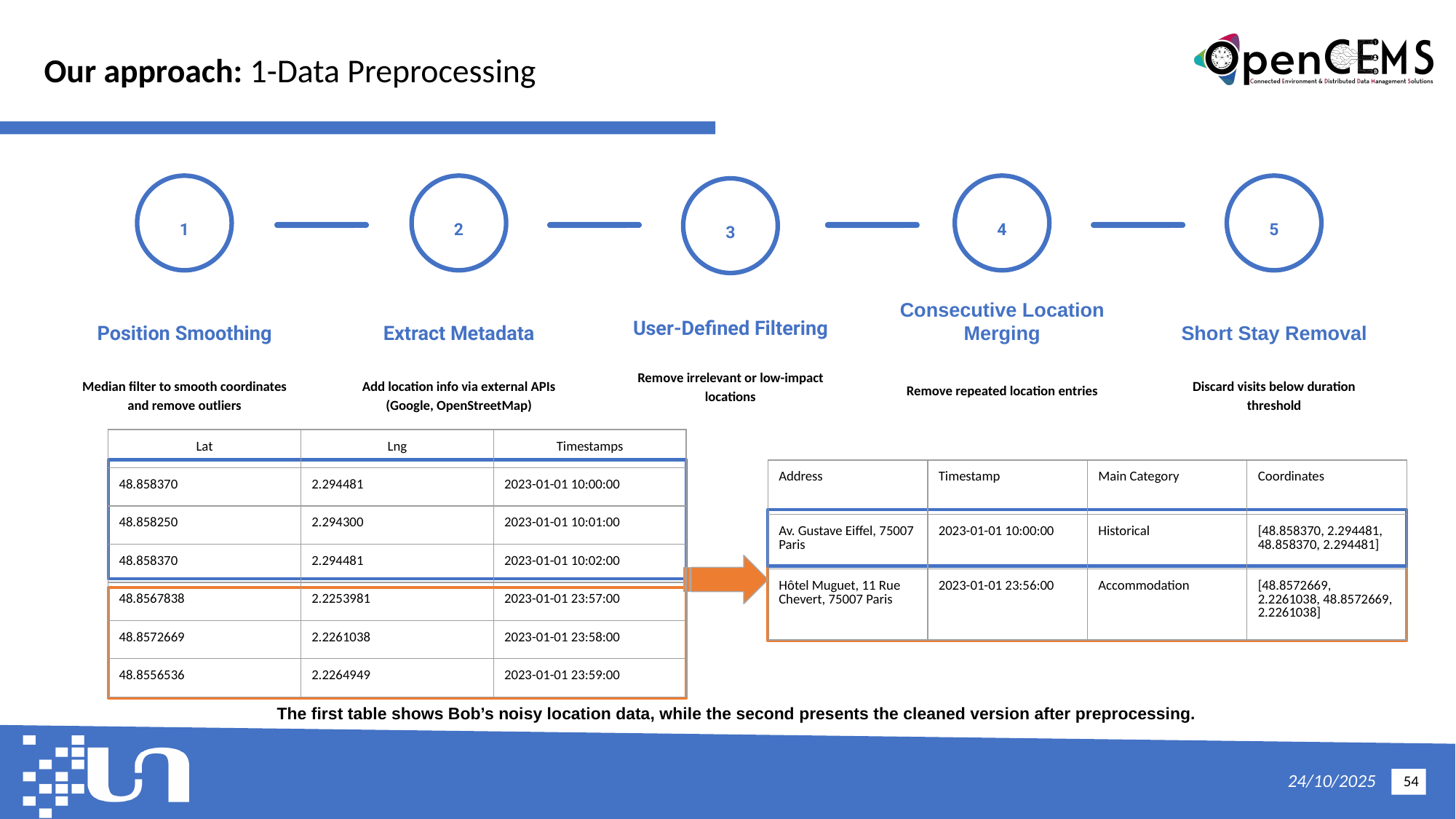

# Our approach: 1-Data Preprocessing

1
Position Smoothing
Median filter to smooth coordinates and remove outliers

2
Extract Metadata
Add location info via external APIs (Google, OpenStreetMap)

4

Consecutive Location Merging

5
Short Stay Removal
Discard visits below duration threshold

3
User-Defined Filtering

Remove irrelevant or low-impact locations

Remove repeated location entries
| Lat | Lng | Timestamps |
| --- | --- | --- |
| 48.858370 | 2.294481 | 2023-01-01 10:00:00 |
| 48.858250 | 2.294300 | 2023-01-01 10:01:00 |
| 48.858370 | 2.294481 | 2023-01-01 10:02:00 |
| 48.8567838 | 2.2253981 | 2023-01-01 23:57:00 |
| 48.8572669 | 2.2261038 | 2023-01-01 23:58:00 |
| 48.8556536 | 2.2264949 | 2023-01-01 23:59:00 |

| Address | Timestamp | Main Category | Coordinates |
| --- | --- | --- | --- |
| Av. Gustave Eiffel, 75007 Paris | 2023-01-01 10:00:00 | Historical | [48.858370, 2.294481, 48.858370, 2.294481] |
| Hôtel Muguet, 11 Rue Chevert, 75007 Paris | 2023-01-01 23:56:00 | Accommodation | [48.8572669, 2.2261038, 48.8572669, 2.2261038] |

The first table shows Bob’s noisy location data, while the second presents the cleaned version after preprocessing.
54